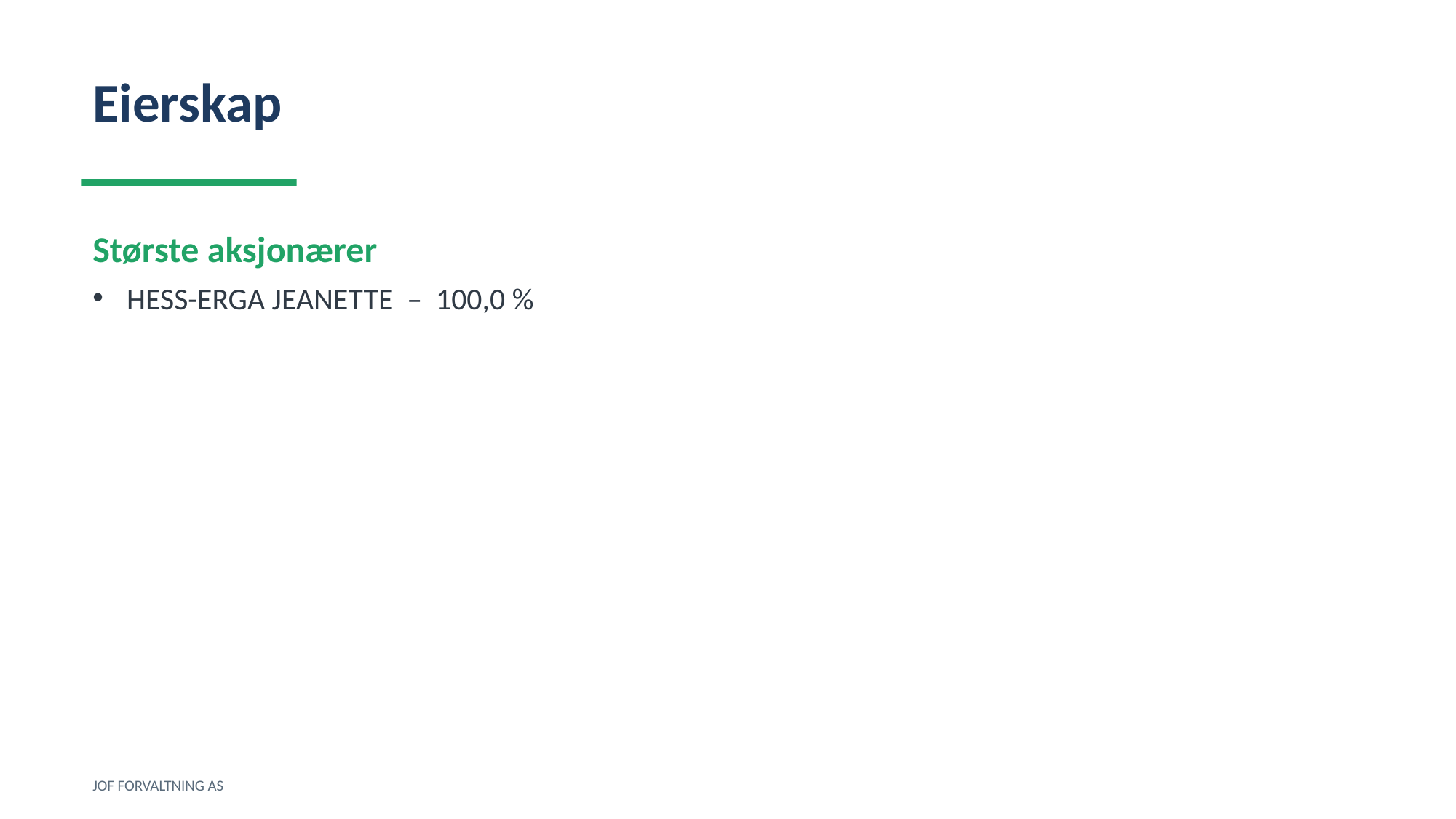

Eierskap

Største aksjonærer
HESS-ERGA JEANETTE  –  100,0 %
JOF FORVALTNING AS